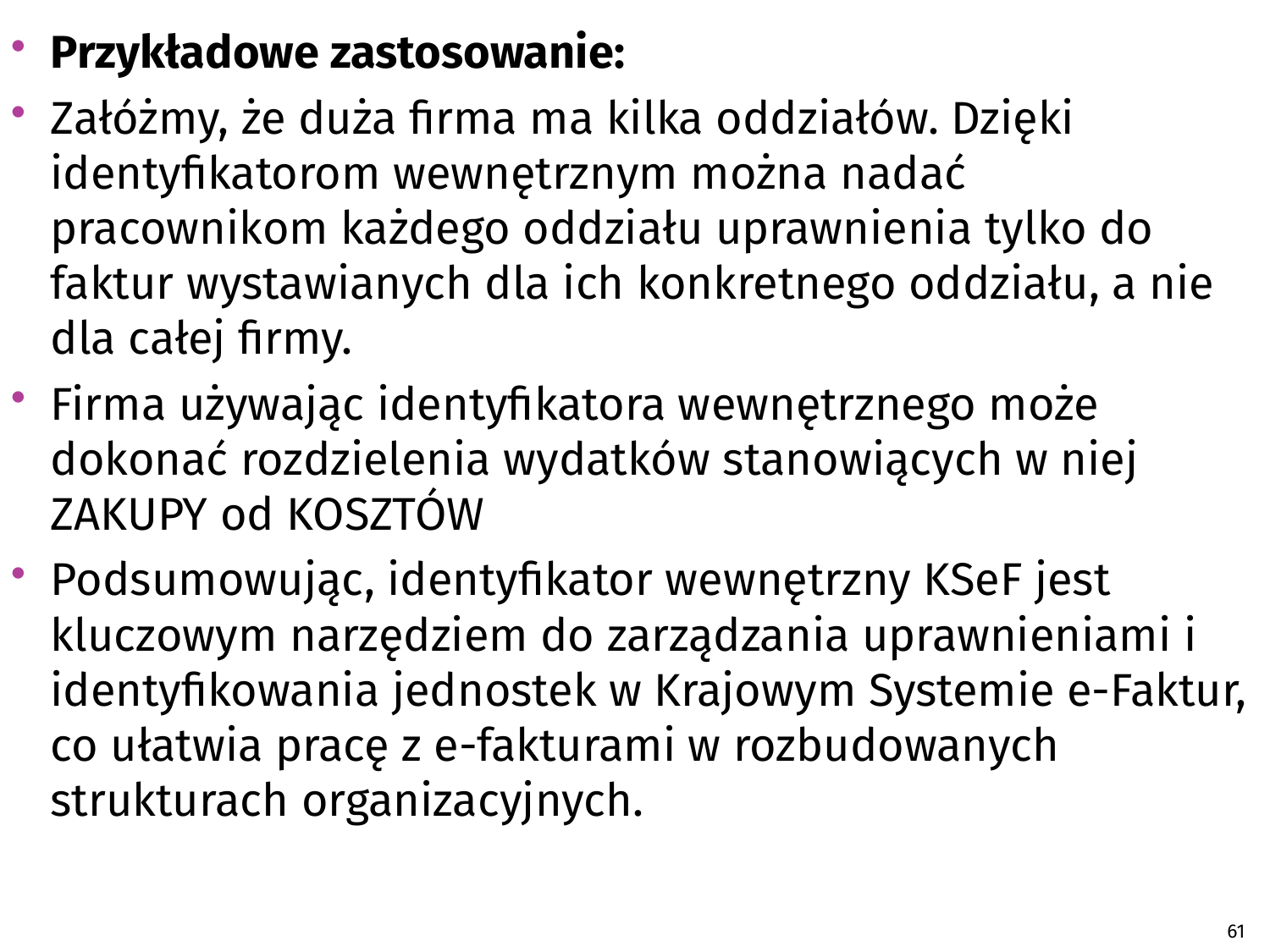

Przykładowe zastosowanie:
Załóżmy, że duża firma ma kilka oddziałów. Dzięki identyfikatorom wewnętrznym można nadać pracownikom każdego oddziału uprawnienia tylko do faktur wystawianych dla ich konkretnego oddziału, a nie dla całej firmy.
Firma używając identyfikatora wewnętrznego może dokonać rozdzielenia wydatków stanowiących w niej ZAKUPY od KOSZTÓW
Podsumowując, identyfikator wewnętrzny KSeF jest kluczowym narzędziem do zarządzania uprawnieniami i identyfikowania jednostek w Krajowym Systemie e-Faktur, co ułatwia pracę z e-fakturami w rozbudowanych strukturach organizacyjnych.
#
61